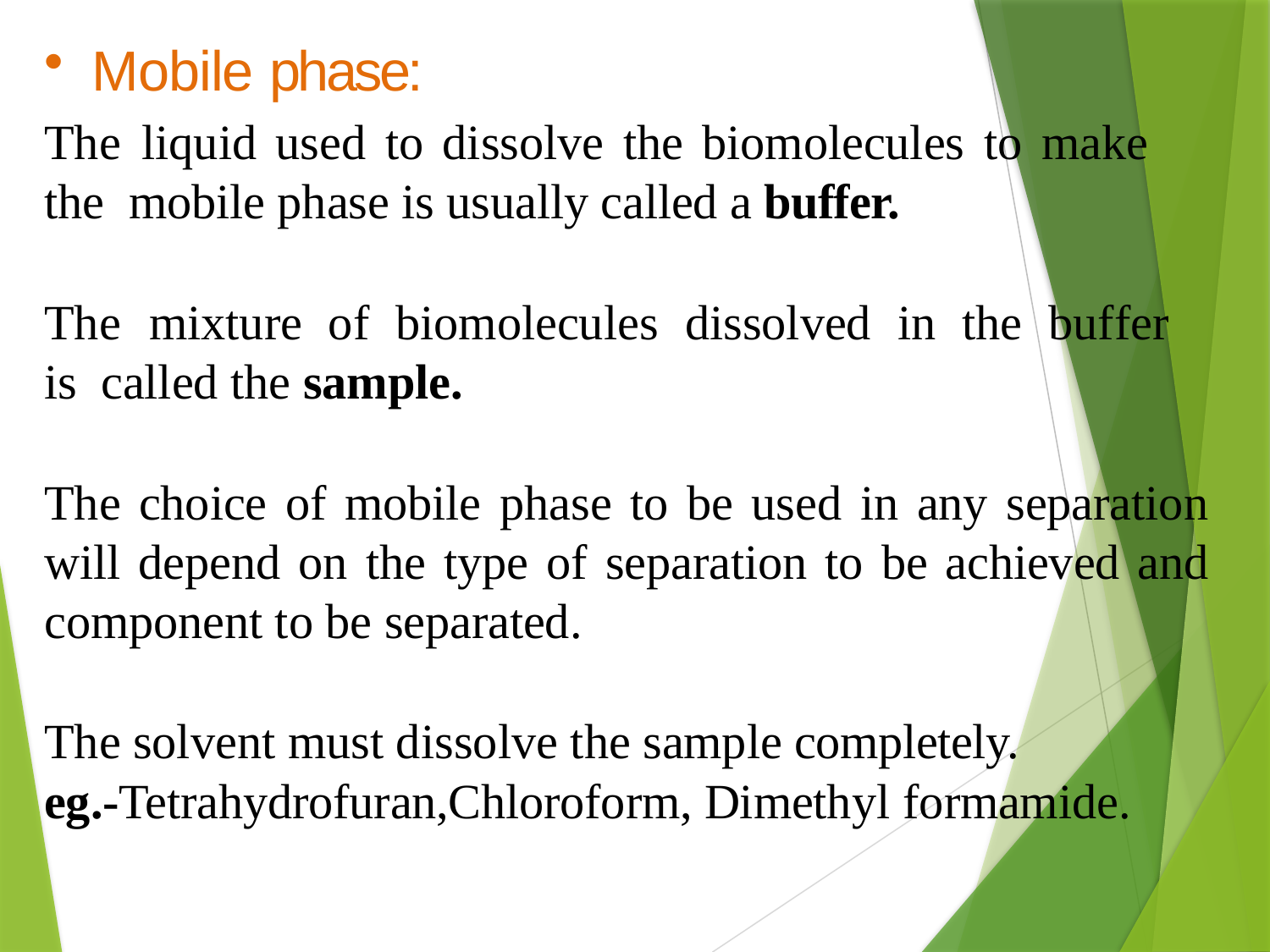

Mobile phase:
The	liquid	used	to	dissolve	the	biomolecules	to	make	the  mobile phase is usually called a buffer.

The	mixture	of	biomolecules	dissolved	in	the	buffer	is  called the sample.

The choice of mobile phase to be used in any separation  will depend on the type of separation to be achieved and  component to be separated.

The solvent must dissolve the sample completely.
eg.-Tetrahydrofuran,Chloroform, Dimethyl formamide.